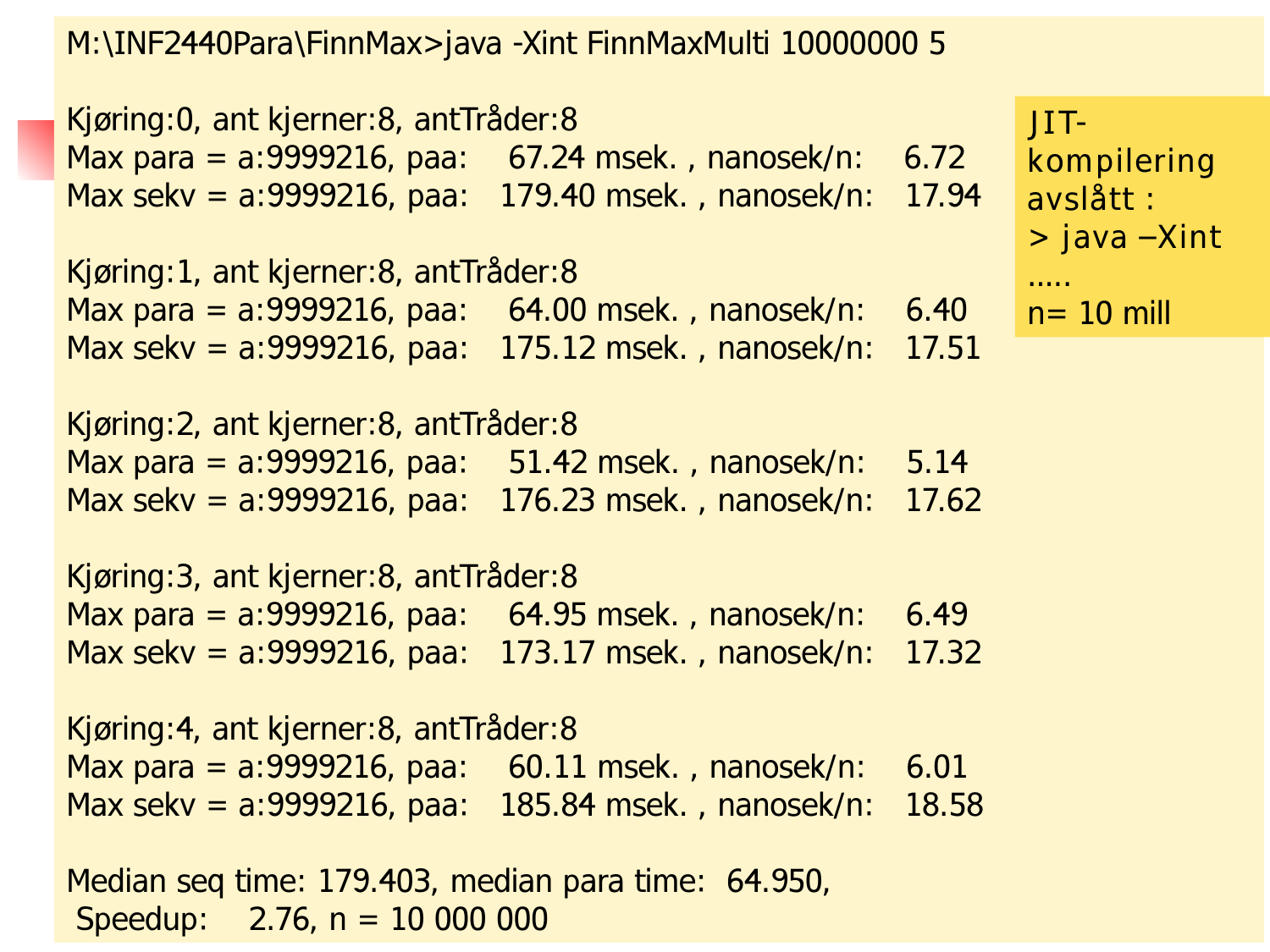

M:\INF2440Para\FinnMax>java -Xint FinnMaxMulti 10000000 5

Kjøring:0, ant kjerner:8, antTråder:8
Max para = a:9999216, paa:    67.24 msek. , nanosek/n:    6.72
Max sekv = a:9999216, paa:   179.40 msek. , nanosek/n:   17.94

Kjøring:1, ant kjerner:8, antTråder:8
Max para = a:9999216, paa:    64.00 msek. , nanosek/n:    6.40
Max sekv = a:9999216, paa:   175.12 msek. , nanosek/n:   17.51

Kjøring:2, ant kjerner:8, antTråder:8
Max para = a:9999216, paa:    51.42 msek. , nanosek/n:    5.14
Max sekv = a:9999216, paa:   176.23 msek. , nanosek/n:   17.62

Kjøring:3, ant kjerner:8, antTråder:8
Max para = a:9999216, paa:    64.95 msek. , nanosek/n:    6.49
Max sekv = a:9999216, paa:   173.17 msek. , nanosek/n:   17.32

Kjøring:4, ant kjerner:8, antTråder:8
Max para = a:9999216, paa:    60.11 msek. , nanosek/n:    6.01
Max sekv = a:9999216, paa:   185.84 msek. , nanosek/n:   18.58

Median seq time: 179.403, median para time:  64.950,
 Speedup:    2.76, n = 10 000 000
JIT-kompilering avslått :
> java –Xint …..
n= 10 mill
32